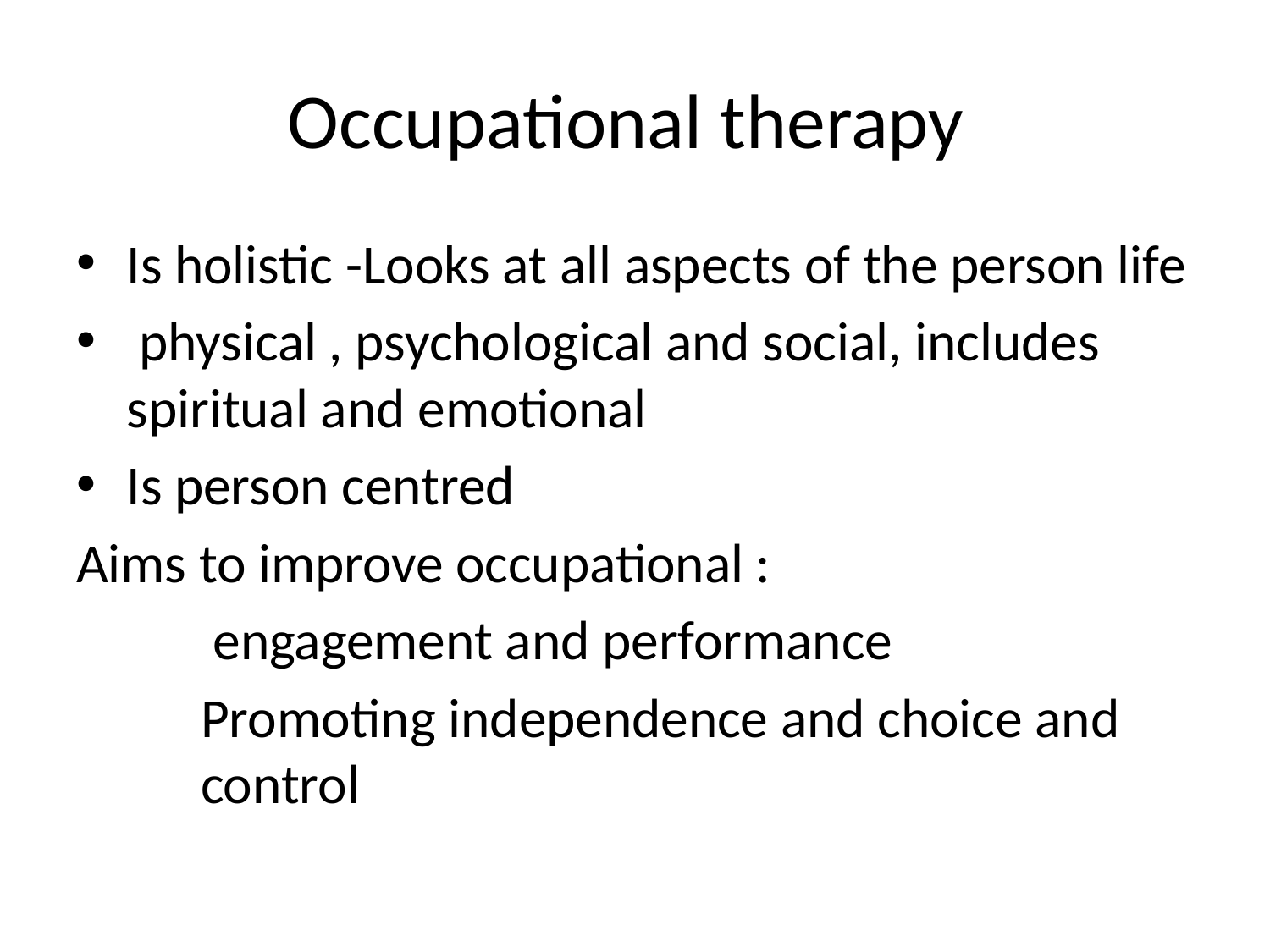

# Occupational therapy
Is holistic -Looks at all aspects of the person life
 physical , psychological and social, includes spiritual and emotional
Is person centred
Aims to improve occupational :
	 engagement and performance
	Promoting independence and choice and 	control